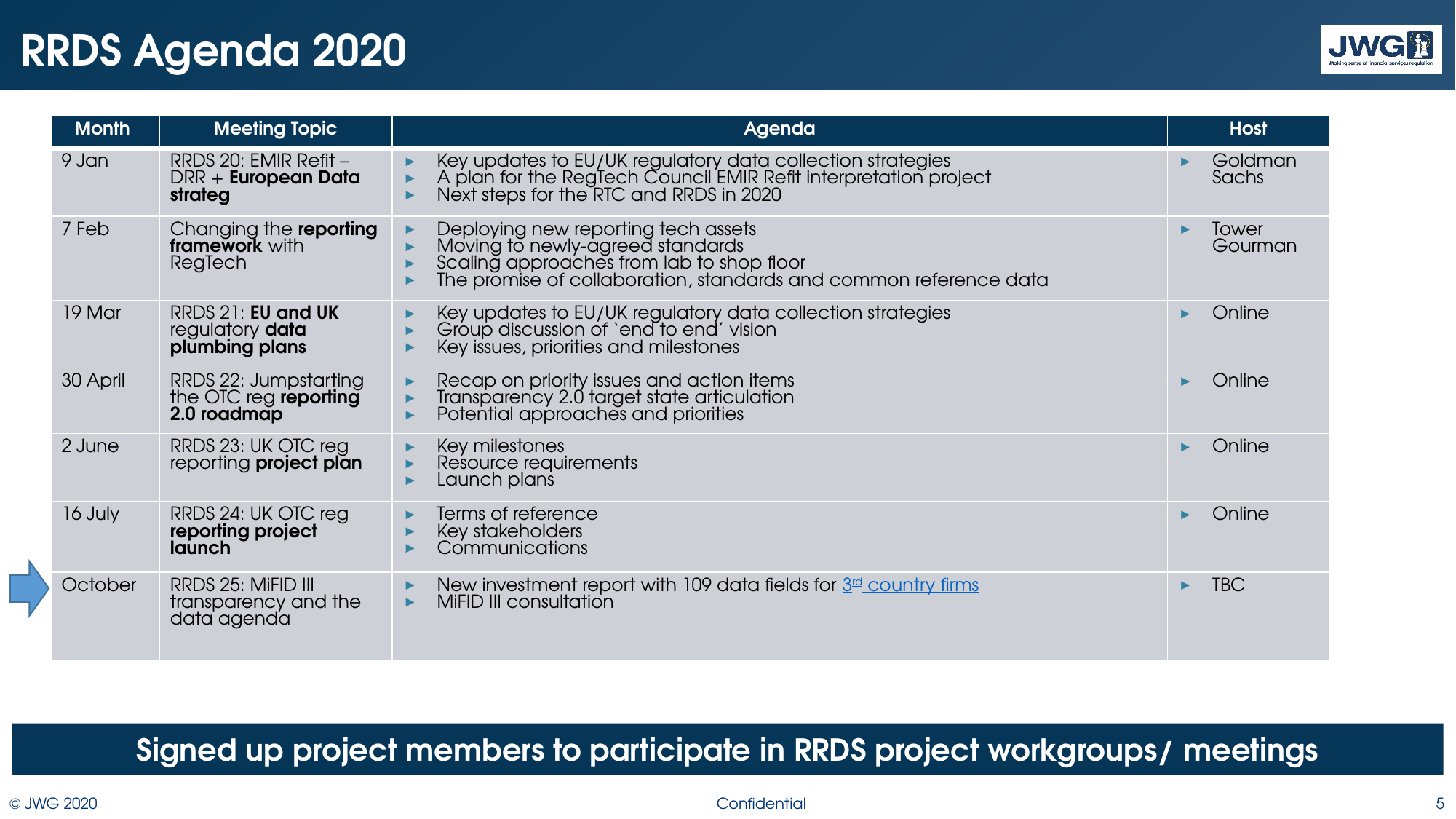

RRDS Agenda 2020
| Month | Meeting Topic | Agenda | Host |
| --- | --- | --- | --- |
| 9 Jan | RRDS 20: EMIR Refit – DRR + European Data strateg | Key updates to EU/UK regulatory data collection strategies​ A plan for the RegTech Council EMIR Refit interpretation project​ Next steps for the RTC and RRDS in 2020​ | Goldman Sachs |
| 7 Feb | Changing the reporting framework with RegTech | Deploying new reporting tech assets Moving to newly-agreed standards Scaling approaches from lab to shop floor The promise of collaboration, standards and common reference data | Tower Gourman |
| 19 Mar | RRDS 21: EU and UK regulatory data plumbing plans | Key updates to EU/UK regulatory data collection strategies Group discussion of ‘end to end’ vision Key issues, priorities and milestones | Online |
| 30 April | RRDS 22: Jumpstarting the OTC reg reporting 2.0 roadmap | Recap on priority issues and action items Transparency 2.0 target state articulation Potential approaches and priorities | Online |
| 2 June | RRDS 23: UK OTC reg reporting project plan | Key milestones Resource requirements Launch plans | Online |
| 16 July | RRDS 24: UK OTC reg reporting project launch | Terms of reference Key stakeholders Communications | Online |
| October | RRDS 25: MiFID III transparency and the data agenda | New investment report with 109 data fields for 3rd country firms MiFID III consultation | TBC |

Signed up project members to participate in RRDS project workgroups/ meetings